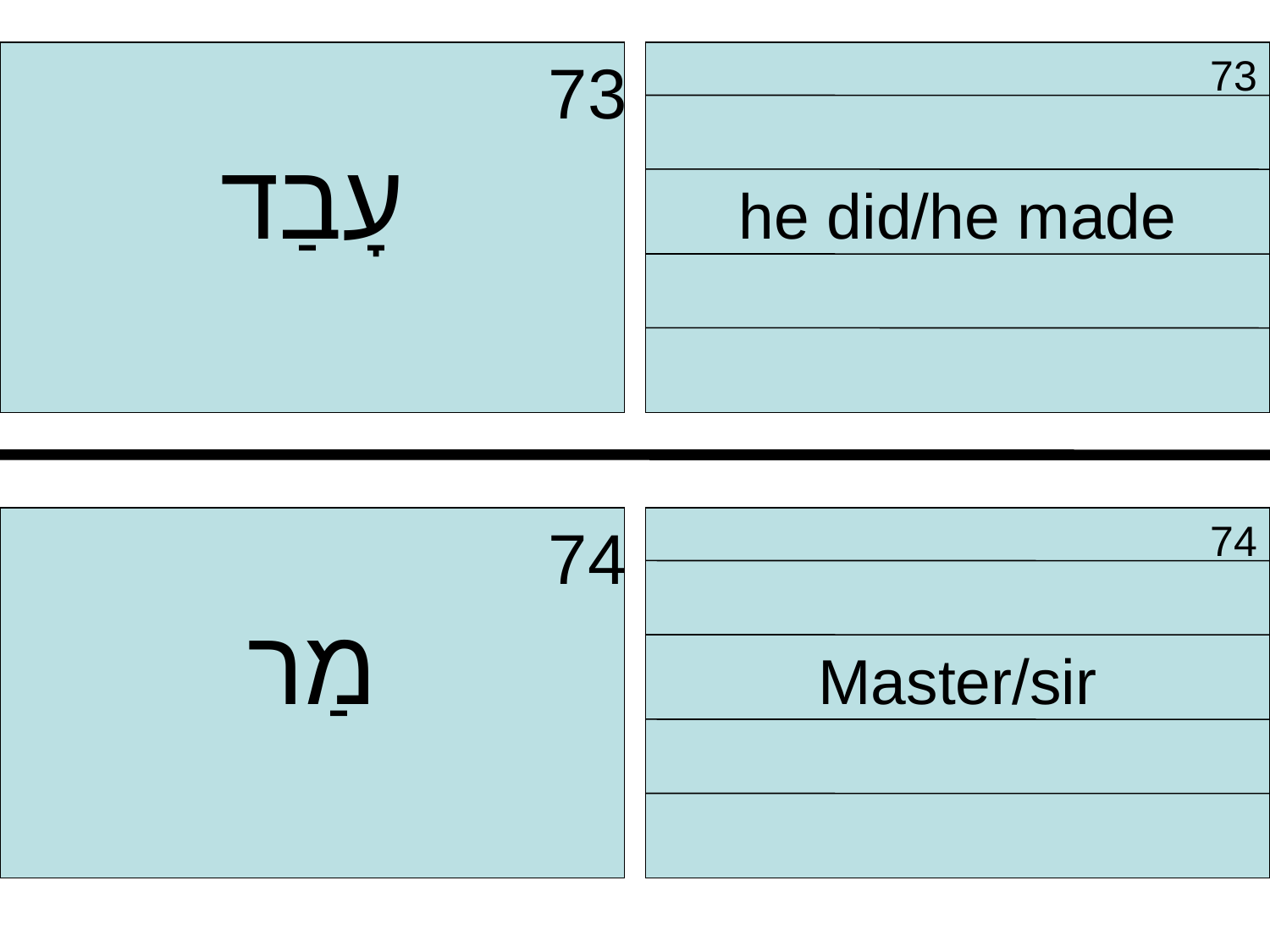

73
עָבַד
                           73

he did/he made

                            74
מַר
                           74

Master/sir